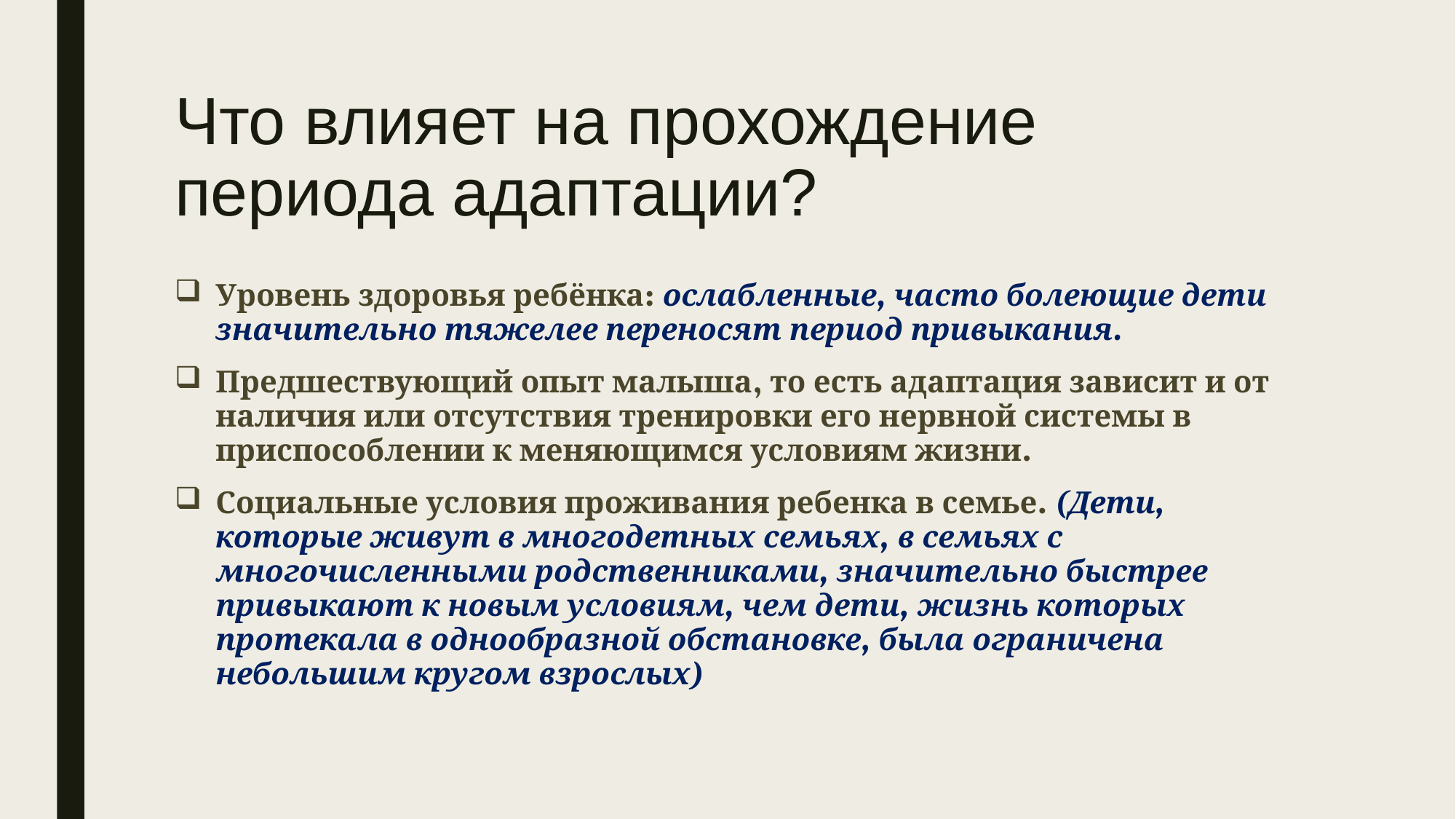

# Что влияет на прохождение периода адаптации?
Уровень здоровья ребёнка: ослабленные, часто болеющие дети значительно тяжелее переносят период привыкания.
Предшествующий опыт малыша, то есть адаптация зависит и от наличия или отсутствия тренировки его нервной системы в приспособлении к меняющимся условиям жизни.
Социальные условия проживания ребенка в семье. (Дети, которые живут в многодетных семьях, в семьях с многочисленными родственниками, значительно быстрее привыкают к новым условиям, чем дети, жизнь которых протекала в однообразной обстановке, была ограничена небольшим кругом взрослых)